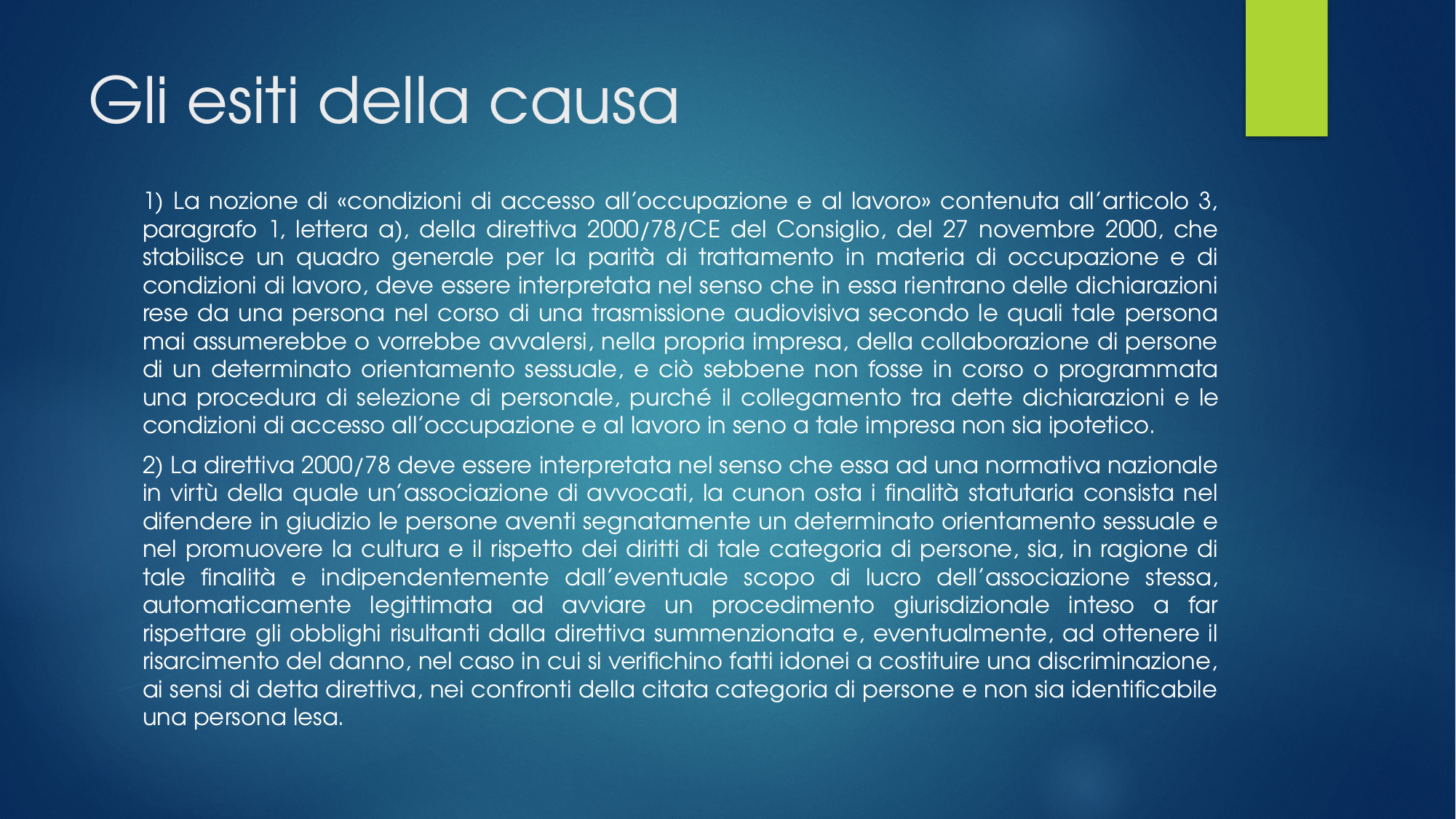

# Gli esiti della causa
1) La nozione di «condizioni di accesso all’occupazione e al lavoro» contenuta all’articolo 3, paragrafo 1, lettera a), della direttiva 2000/78/CE del Consiglio, del 27 novembre 2000, che stabilisce un quadro generale per la parità di trattamento in materia di occupazione e di condizioni di lavoro, deve essere interpretata nel senso che in essa rientrano delle dichiarazioni rese da una persona nel corso di una trasmissione audiovisiva secondo le quali tale persona mai assumerebbe o vorrebbe avvalersi, nella propria impresa, della collaborazione di persone di un determinato orientamento sessuale, e ciò sebbene non fosse in corso o programmata una procedura di selezione di personale, purché il collegamento tra dette dichiarazioni e le condizioni di accesso all’occupazione e al lavoro in seno a tale impresa non sia ipotetico.
2) La direttiva 2000/78 deve essere interpretata nel senso che essa ad una normativa nazionale in virtù della quale un’associazione di avvocati, la cunon osta i finalità statutaria consista nel difendere in giudizio le persone aventi segnatamente un determinato orientamento sessuale e nel promuovere la cultura e il rispetto dei diritti di tale categoria di persone, sia, in ragione di tale finalità e indipendentemente dall’eventuale scopo di lucro dell’associazione stessa, automaticamente legittimata ad avviare un procedimento giurisdizionale inteso a far rispettare gli obblighi risultanti dalla direttiva summenzionata e, eventualmente, ad ottenere il risarcimento del danno, nel caso in cui si verifichino fatti idonei a costituire una discriminazione, ai sensi di detta direttiva, nei confronti della citata categoria di persone e non sia identificabile una persona lesa.